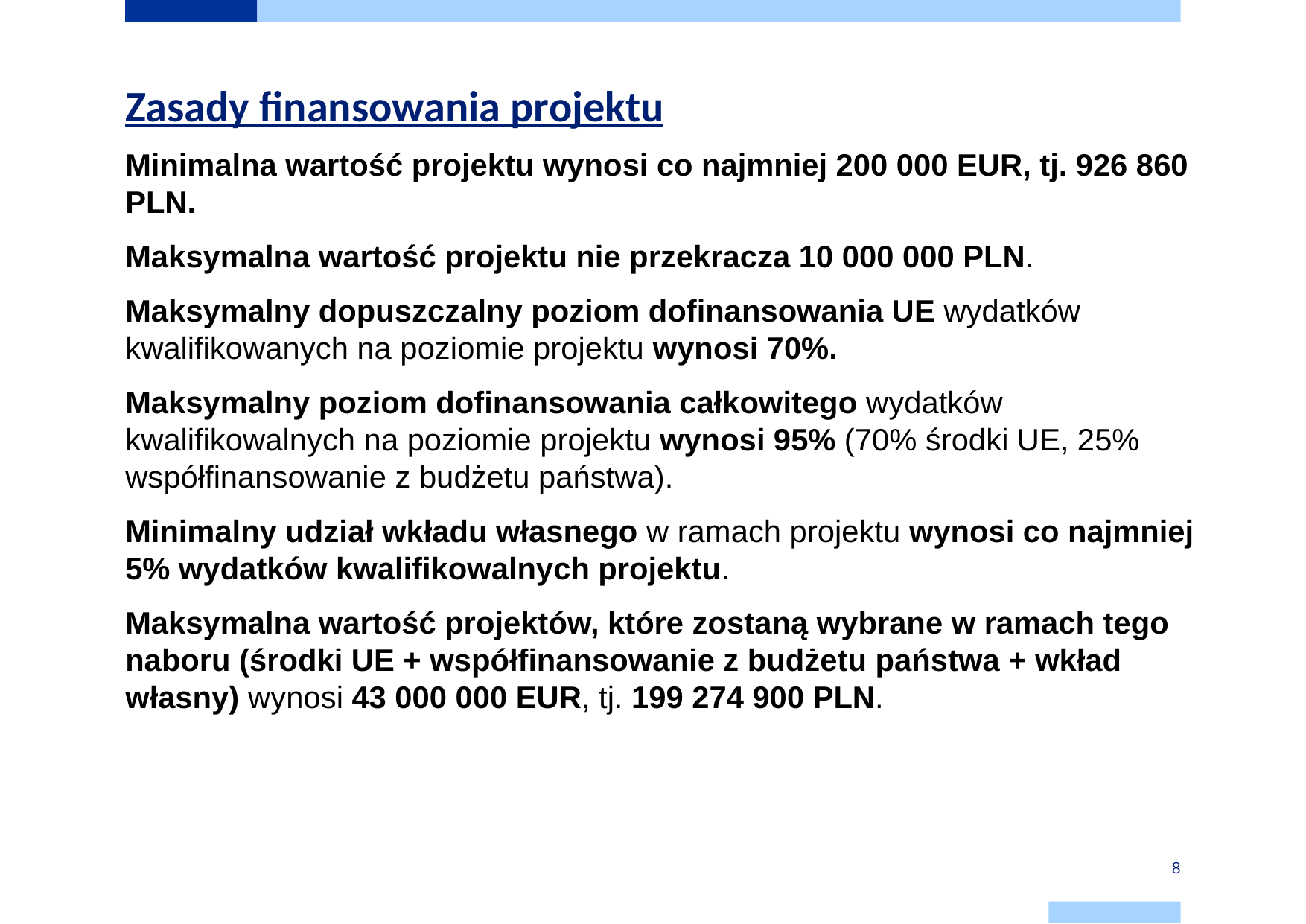

# Zasady finansowania projektu
Minimalna wartość projektu wynosi co najmniej 200 000 EUR, tj. 926 860 PLN.
Maksymalna wartość projektu nie przekracza 10 000 000 PLN.
Maksymalny dopuszczalny poziom dofinansowania UE wydatków kwalifikowanych na poziomie projektu wynosi 70%.
Maksymalny poziom dofinansowania całkowitego wydatków kwalifikowalnych na poziomie projektu wynosi 95% (70% środki UE, 25% współfinansowanie z budżetu państwa).
Minimalny udział wkładu własnego w ramach projektu wynosi co najmniej 5% wydatków kwalifikowalnych projektu.
Maksymalna wartość projektów, które zostaną wybrane w ramach tego naboru (środki UE + współfinansowanie z budżetu państwa + wkład własny) wynosi 43 000 000 EUR, tj. 199 274 900 PLN.
8